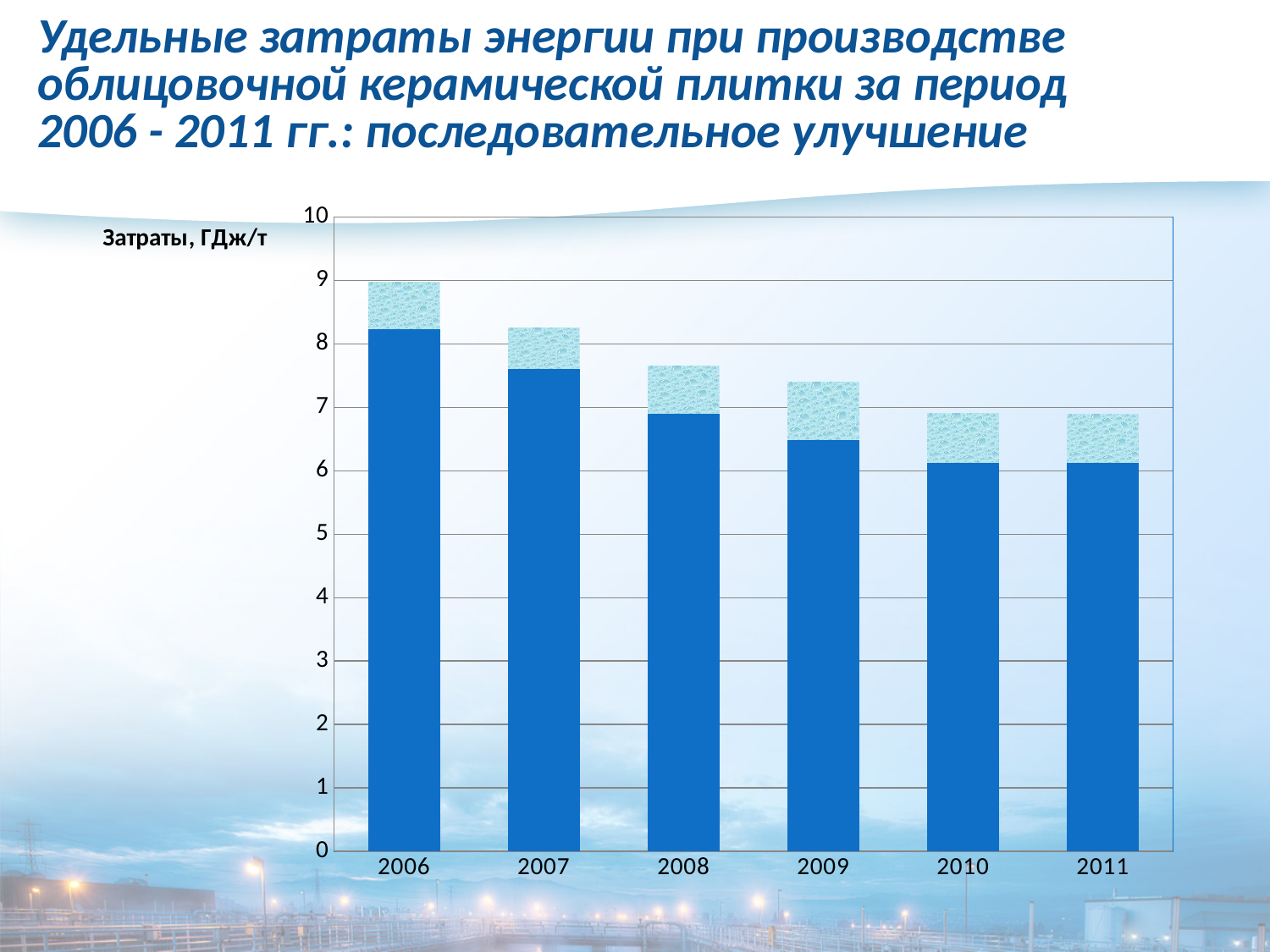

# Удельные затраты энергии при производстве облицовочной керамической плитки за период 2006 - 2011 гг.: последовательное улучшение

### Chart

| Category | Газ | Электроэнергия |
|---|---|---|
| 2006 | 8.232999999999999 | 0.7400000000000005 |
| 2007 | 7.6099999999999985 | 0.6370000000000006 |
| 2008 | 6.9 | 0.7570000000000006 |
| 2009 | 6.487 | 0.909 |
| 2010 | 6.131 | 0.7720000000000004 |
| 2011 | 6.137 | 0.7500000000000006 |